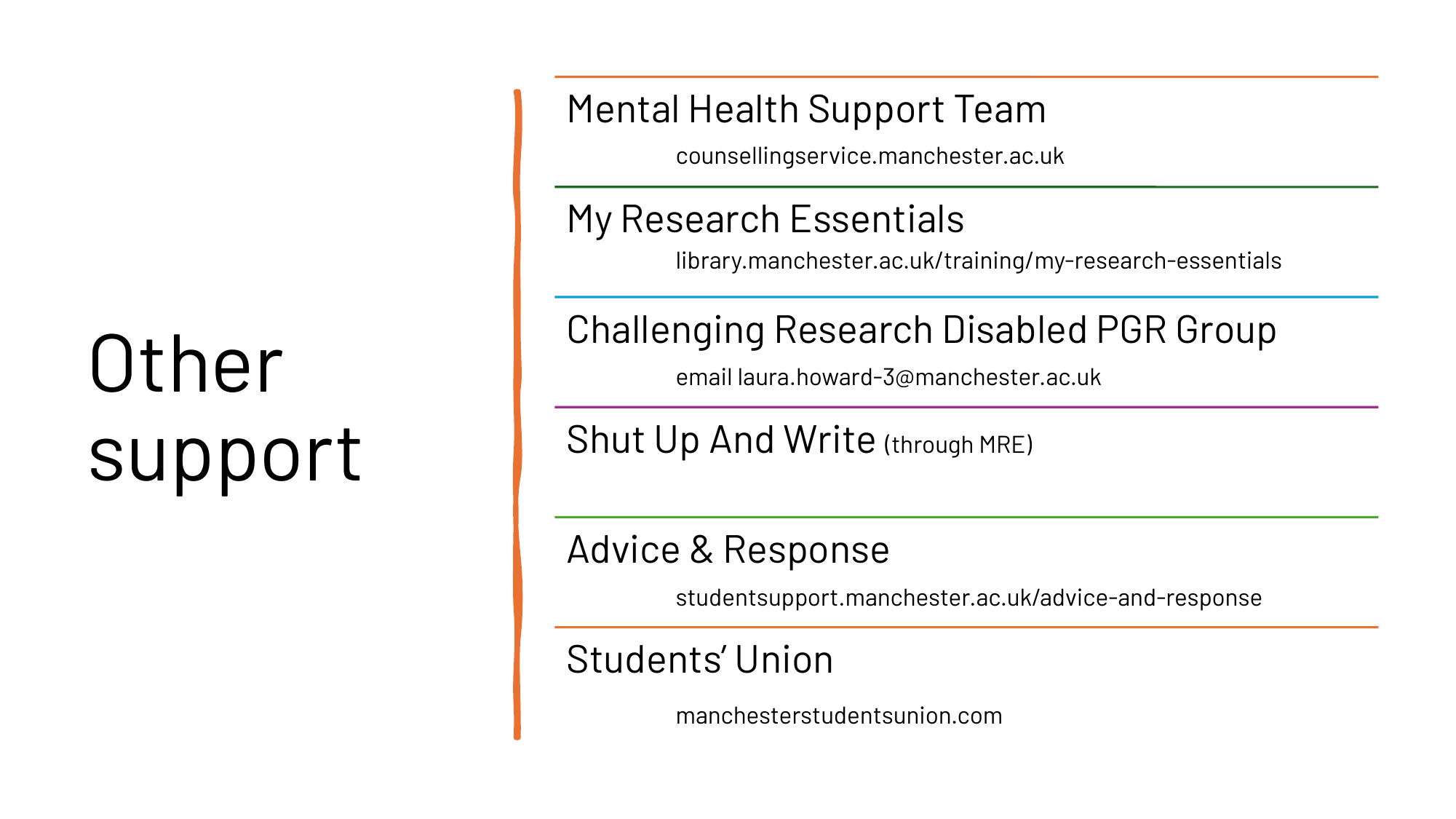

Mental Health Support Team
	counsellingservice.manchester.ac.uk
My Research Essentials
	library.manchester.ac.uk/training/my-research-essentials
Challenging Research Disabled PGR Group
	email laura.howard-3@manchester.ac.uk
Shut Up And Write (through MRE)
Advice & Response
	studentsupport.manchester.ac.uk/advice-and-response
Students’ Union
	manchesterstudentsunion.com
# Other support